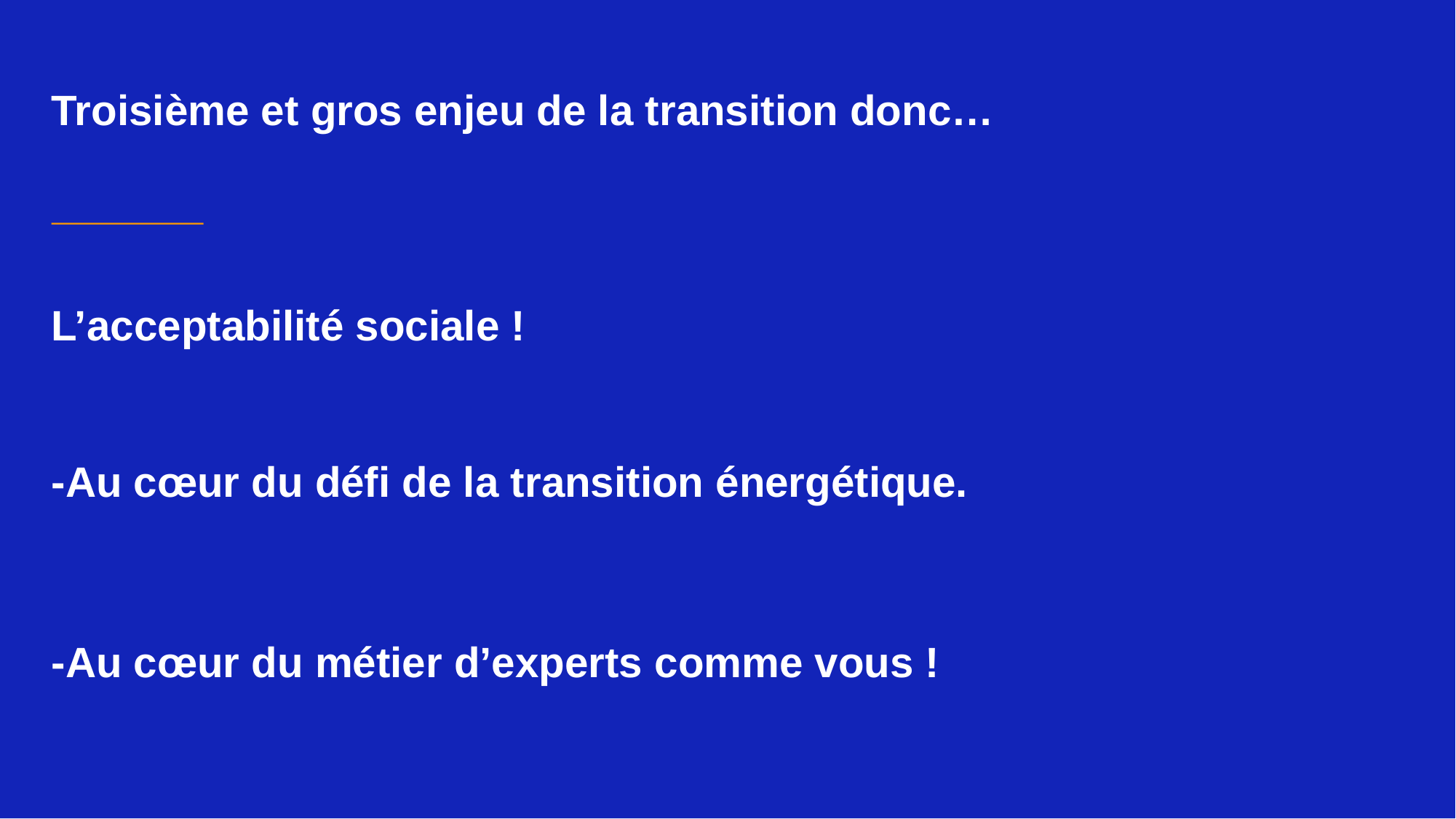

# Troisième et gros enjeu de la transition donc…
L’acceptabilité sociale !

-Au cœur du défi de la transition énergétique.
-Au cœur du métier d’experts comme vous !